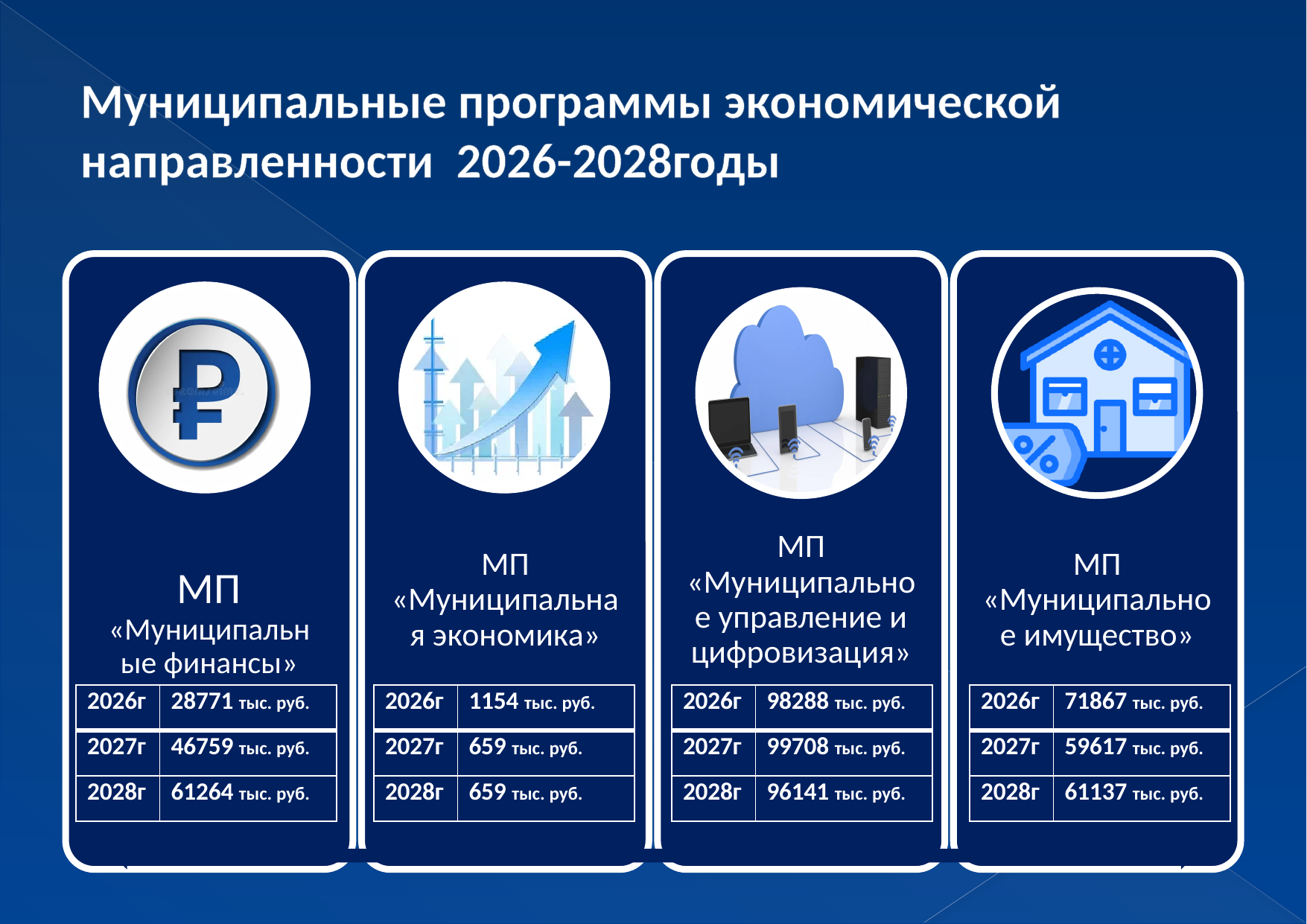

# Муниципальные программы экономической направленности  2026-2028годы
МП «Муниципальные финансы»
МП «Муниципальная экономика»

МП «Муниципальное управление и цифровизация»

МП «Муниципальное имущество»

| 2026г | 28771 тыс. руб. |
| --- | --- |
| 2027г | 46759 тыс. руб. |
| 2028г | 61264 тыс. руб. |
| 2026г | 1154 тыс. руб. |
| --- | --- |
| 2027г | 659 тыс. руб. |
| 2028г | 659 тыс. руб. |
| 2026г | 98288 тыс. руб. |
| --- | --- |
| 2027г | 99708 тыс. руб. |
| 2028г | 96141 тыс. руб. |
| 2026г | 71867 тыс. руб. |
| --- | --- |
| 2027г | 59617 тыс. руб. |
| 2028г | 61137 тыс. руб. |